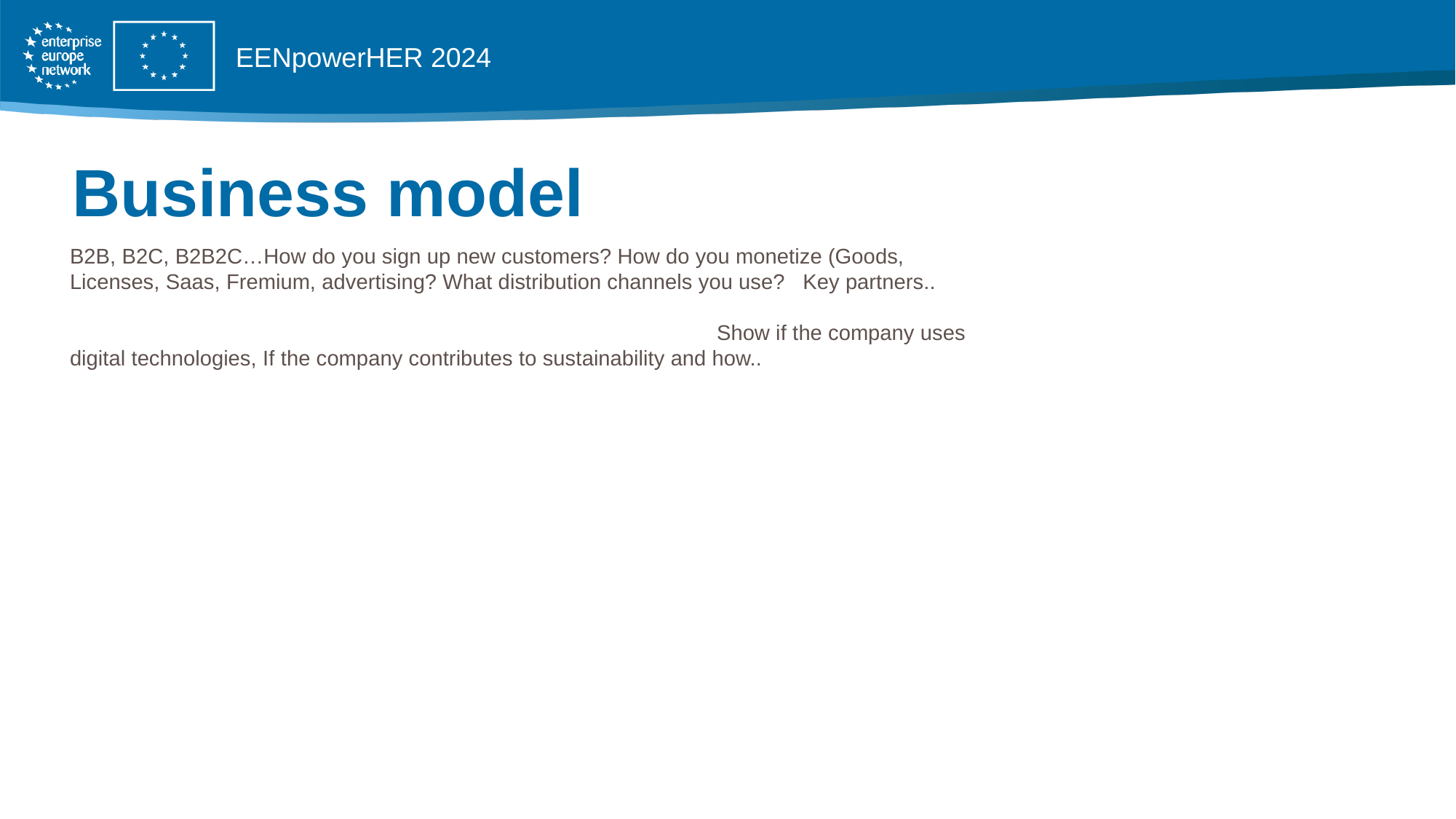

EENpowerHER 2024
# Business model
B2B, B2C, B2B2C…How do you sign up new customers? How do you monetize (Goods, Licenses, Saas, Fremium, advertising? What distribution channels you use?   Key partners..                                                                                                                                                                                                                                                                         Show if the company uses digital technologies, If the company contributes to sustainability and how..
SMEs benefited from key
Network services
2008 - 2021